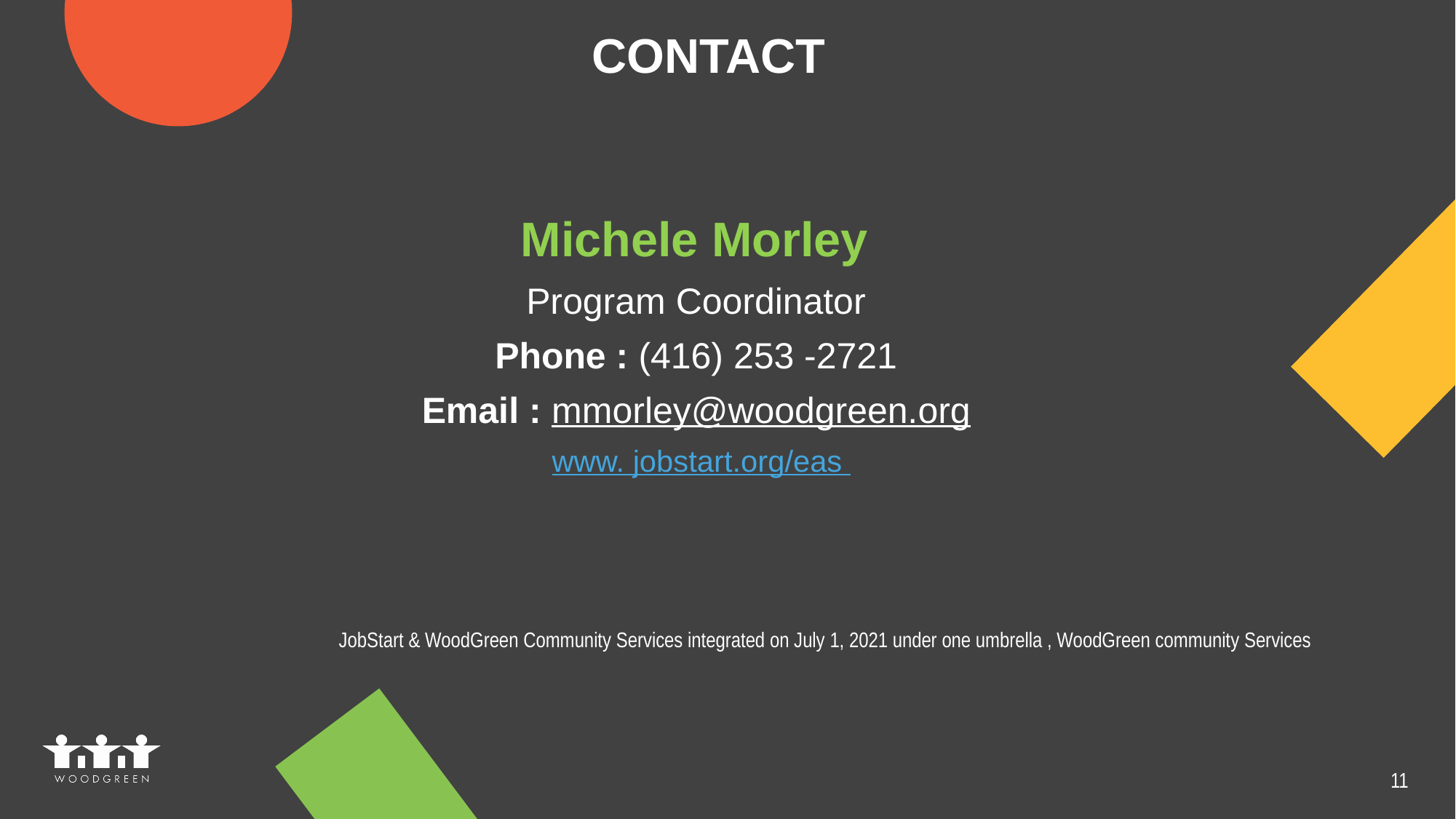

CONTACT

Michele Morley
Program Coordinator
Phone : (416) 253 -2721
Email : mmorley@woodgreen.org
www. jobstart.org/eas

   JobStart & WoodGreen Community Services integrated on July 1, 2021 under one umbrella , WoodGreen community Services
11